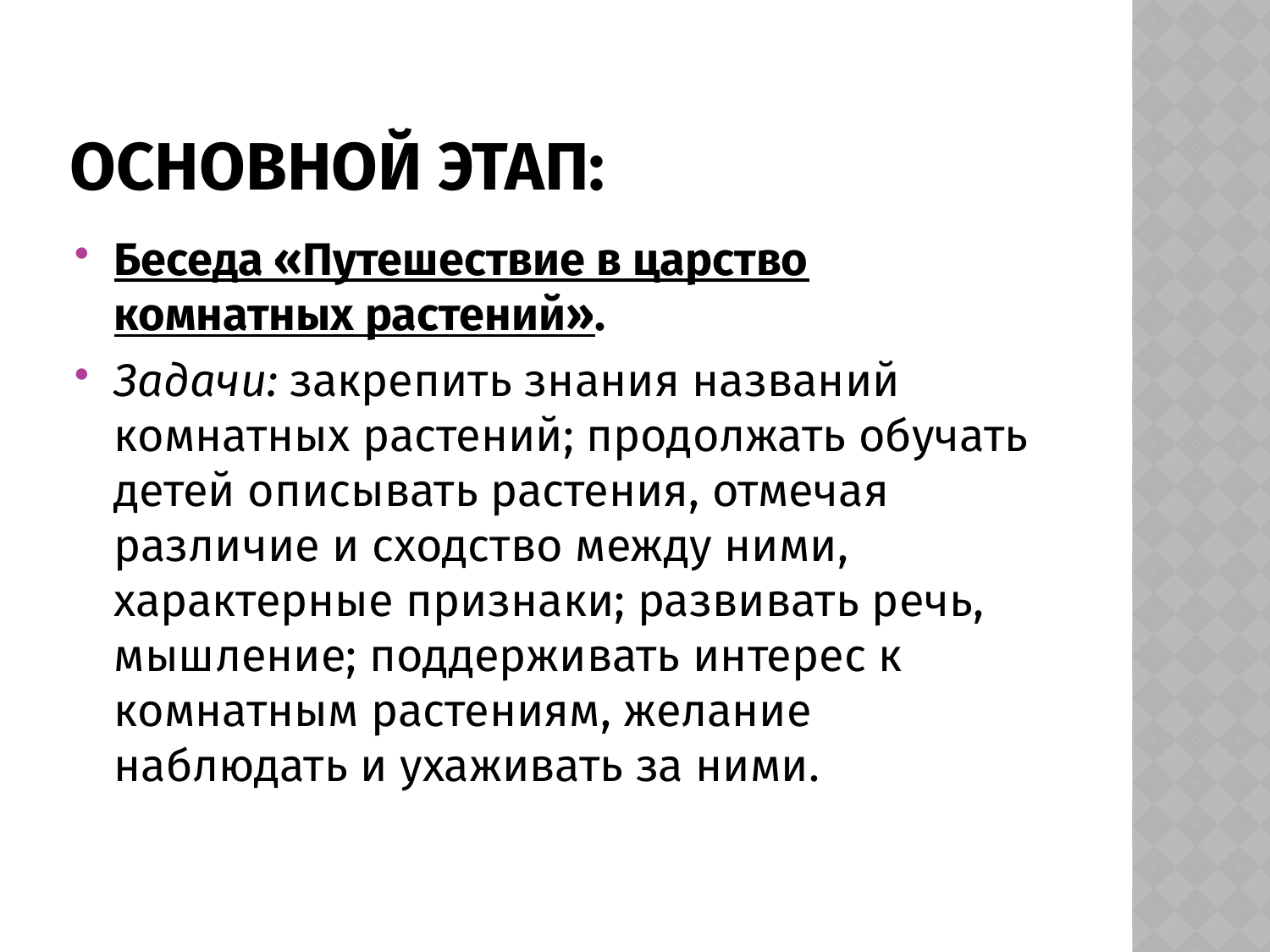

# Основной этап:
Беседа «Путешествие в царство комнатных растений».
Задачи: закрепить знания названий комнатных растений; продолжать обучать детей описывать растения, отмечая различие и сходство между ними, характерные признаки; развивать речь, мышление; поддерживать интерес к комнатным растениям, желание наблюдать и ухаживать за ними.